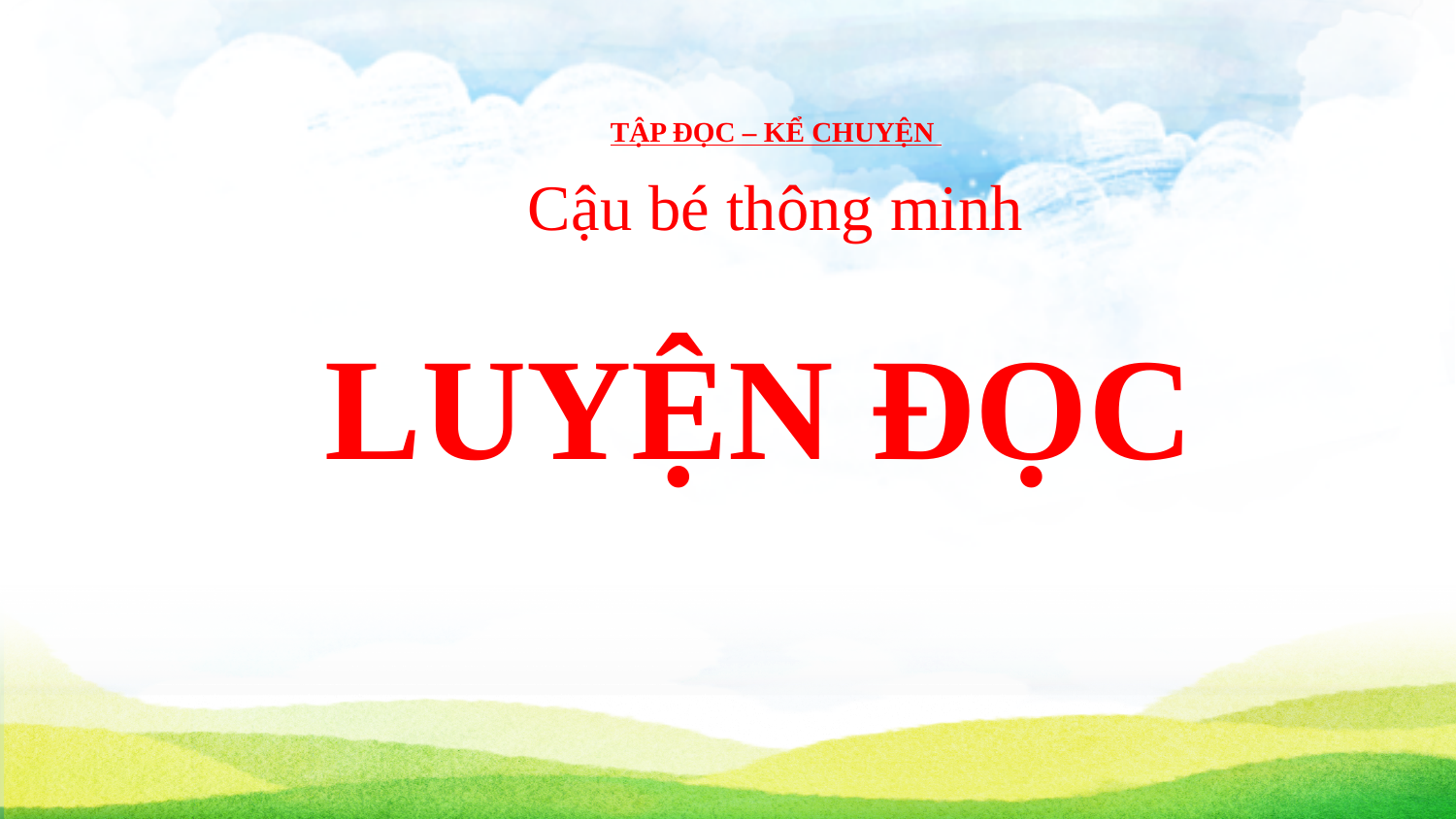

TẬP ĐỌC – KỂ CHUYỆN
Cậu bé thông minh
LUYỆN ĐỌC